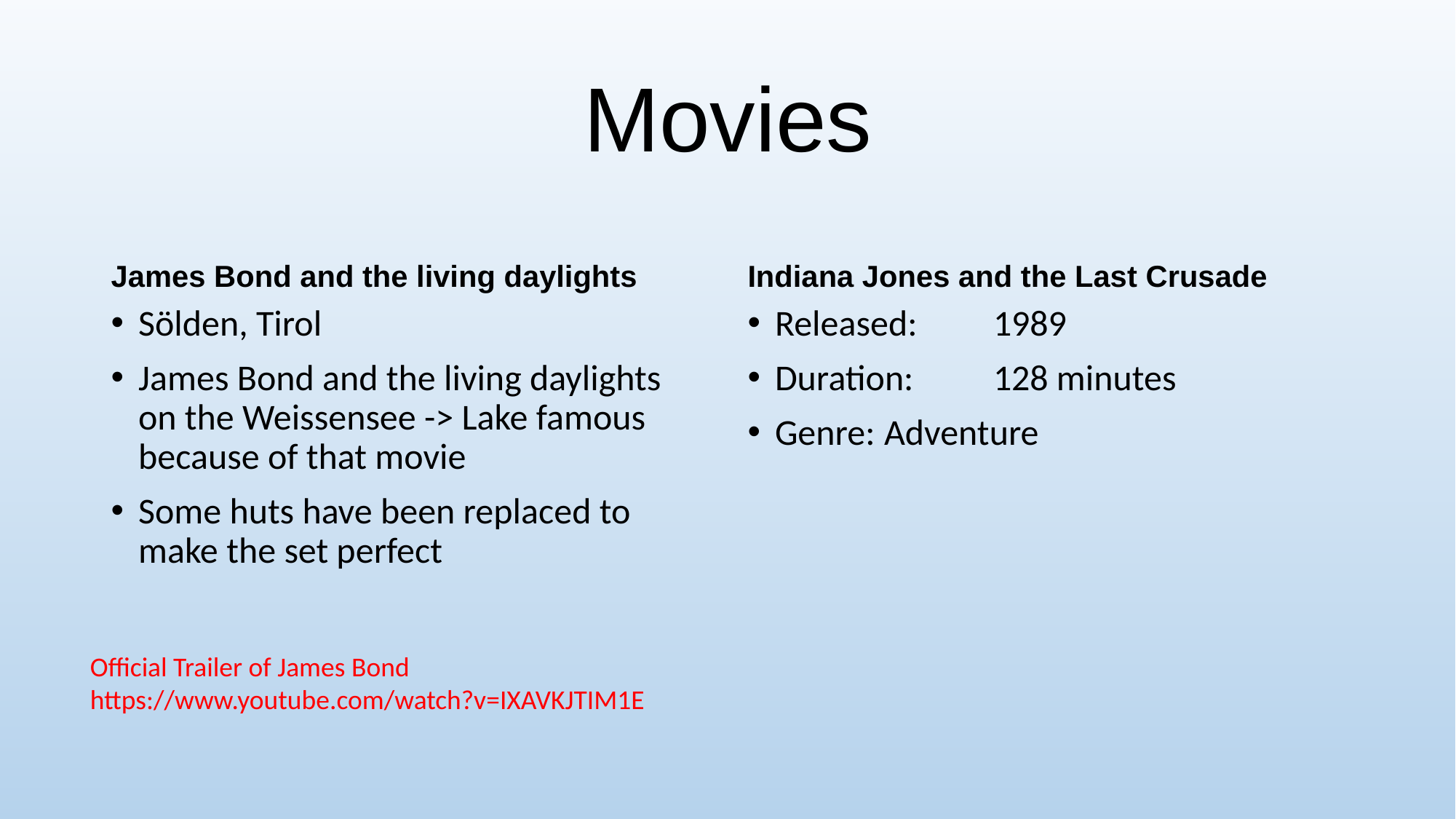

# Movies
James Bond and the living daylights
Indiana Jones and the Last Crusade
Sölden, Tirol
James Bond and the living daylights on the Weissensee -> Lake famous because of that movie
Some huts have been replaced to make the set perfect

Released:	1989
Duration:	128 minutes
Genre:	Adventure
Official Trailer of James Bond https://www.youtube.com/watch?v=IXAVKJTIM1E